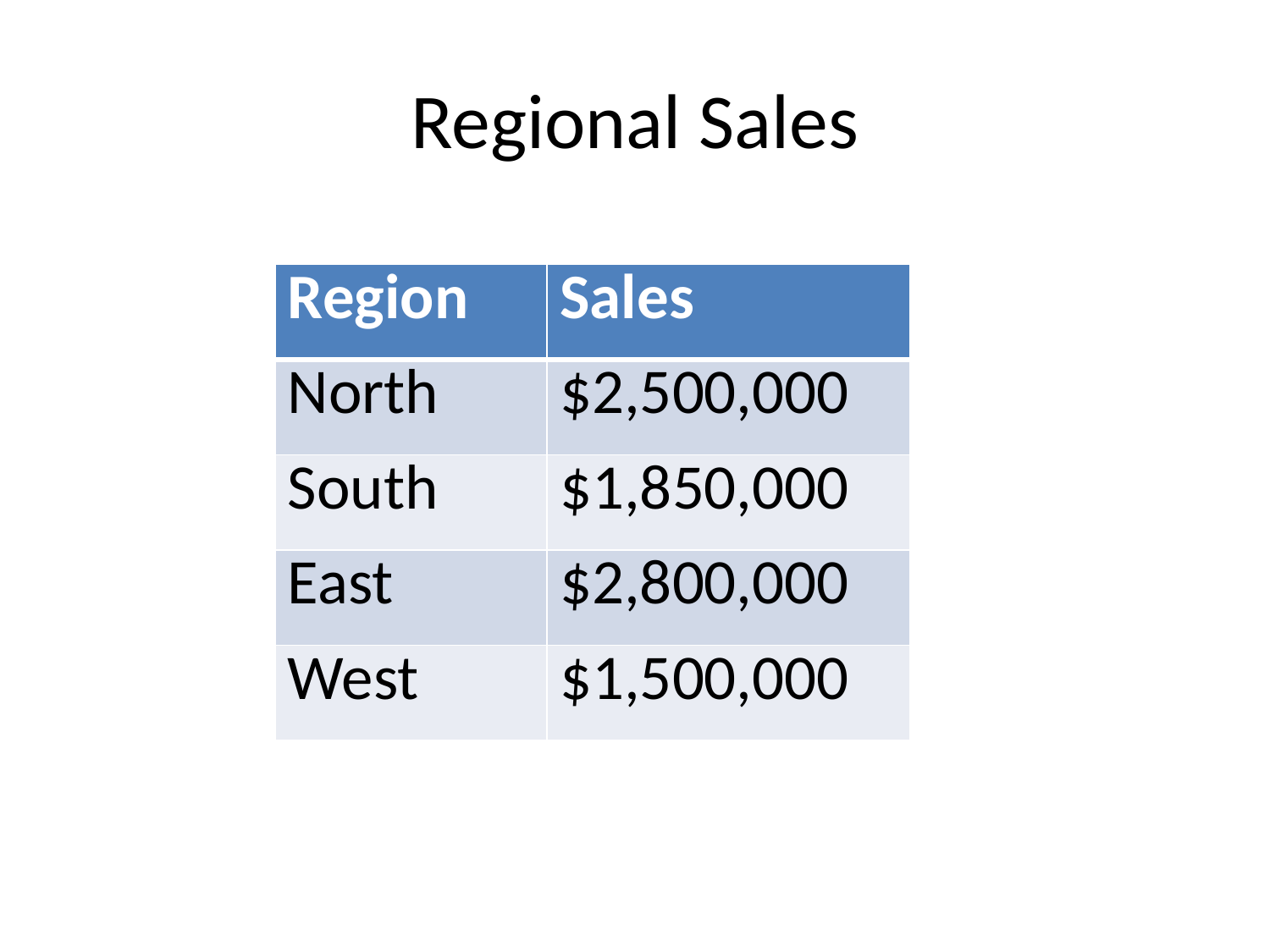

# Regional Sales
| Region | Sales |
| --- | --- |
| North | $2,500,000 |
| South | $1,850,000 |
| East | $2,800,000 |
| West | $1,500,000 |